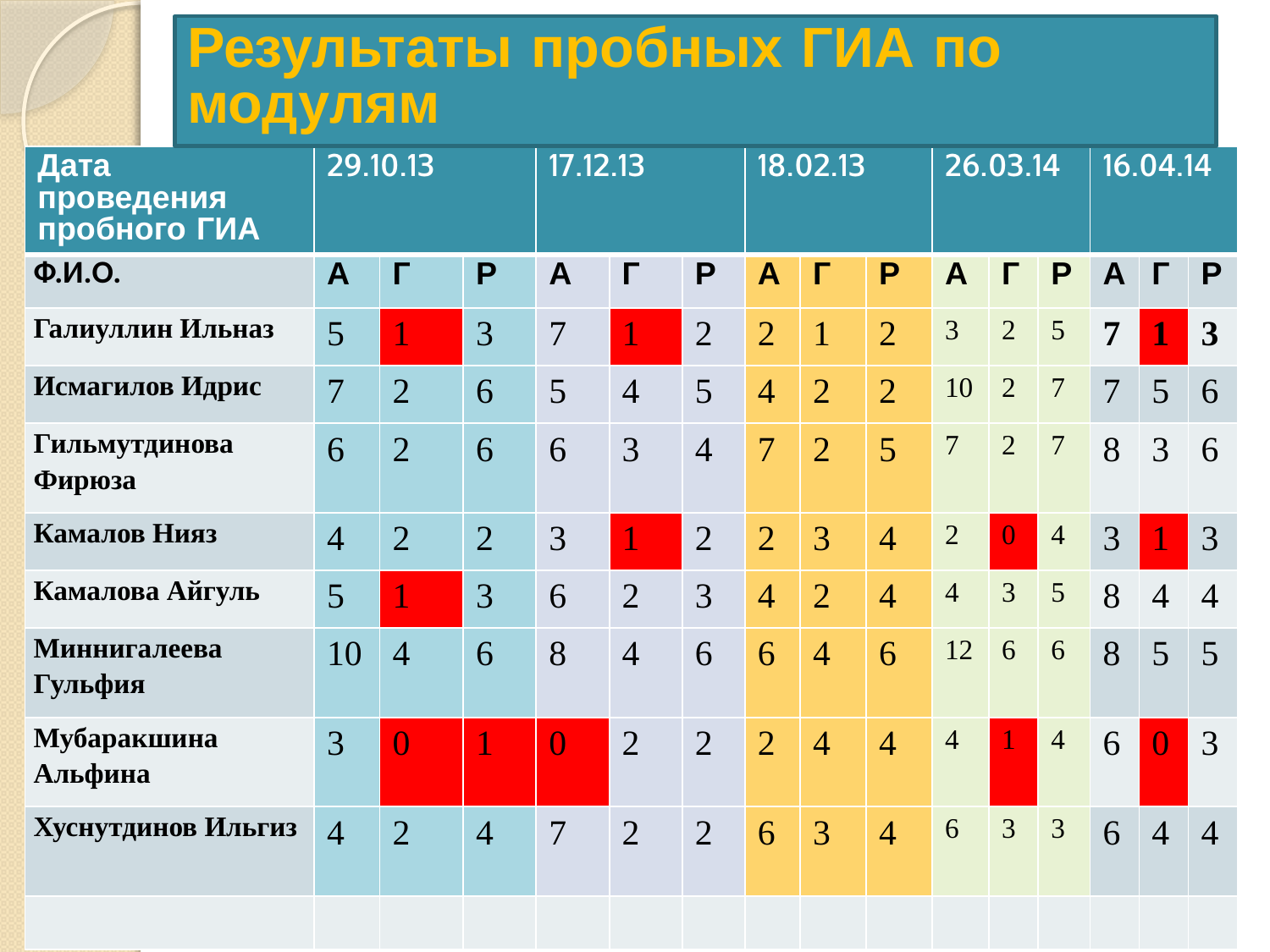

Результаты пробных ГИА по модулям
#
| Дата проведения пробного ГИА | 29.10.13 |  |  | 17.12.13 |  |  | 18.02.13 |  |  | 26.03.14 |  |  | 16.04.14 |  |  |
| --- | --- | --- | --- | --- | --- | --- | --- | --- | --- | --- | --- | --- | --- | --- | --- |
| Ф.И.О. | А | Г | Р | А | Г | Р | А | Г | Р | А | Г | Р | А | Г | Р |
| Галиуллин Ильназ | 5 | 1 | 3 | 7 | 1 | 2 | 2 | 1 | 2 | 3 | 2 | 5 | 7 | 1 | 3 |
| Исмагилов Идрис | 7 | 2 | 6 | 5 | 4 | 5 | 4 | 2 | 2 | 10 | 2 | 7 | 7 | 5 | 6 |
| Гильмутдинова Фирюза | 6 | 2 | 6 | 6 | 3 | 4 | 7 | 2 | 5 | 7 | 2 | 7 | 8 | 3 | 6 |
| Камалов Нияз | 4 | 2 | 2 | 3 | 1 | 2 | 2 | 3 | 4 | 2 | 0 | 4 | 3 | 1 | 3 |
| Камалова Айгуль | 5 | 1 | 3 | 6 | 2 | 3 | 4 | 2 | 4 | 4 | 3 | 5 | 8 | 4 | 4 |
| Миннигалеева Гульфия | 10 | 4 | 6 | 8 | 4 | 6 | 6 | 4 | 6 | 12 | 6 | 6 | 8 | 5 | 5 |
| Мубаракшина Альфина | 3 | 0 | 1 | 0 | 2 | 2 | 2 | 4 | 4 | 4 | 1 | 4 | 6 | 0 | 3 |
| Хуснутдинов Ильгиз | 4 | 2 | 4 | 7 | 2 | 2 | 6 | 3 | 4 | 6 | 3 | 3 | 6 | 4 | 4 |
|  |  |  |  |  |  |  |  |  |  |  |  |  |  |  |  |